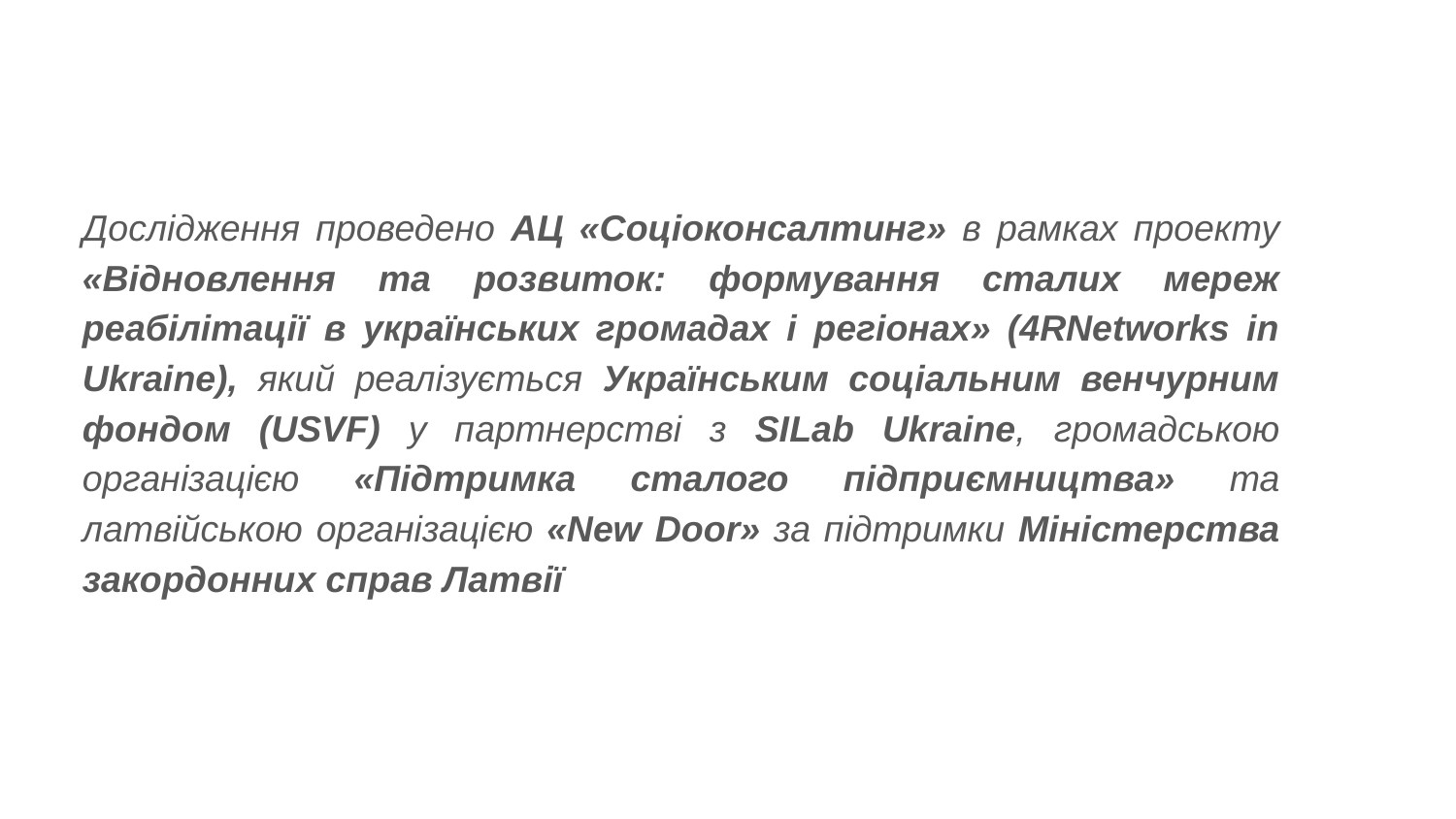

Дослідження проведено АЦ «Соціоконсалтинг» в рамках проекту «Відновлення та розвиток: формування сталих мереж реабілітації в українських громадах і регіонах» (4RNetworks in Ukraine), який реалізується Українським соціальним венчурним фондом (USVF) у партнерстві з SILab Ukraine, громадською організацією «Підтримка сталого підприємництва» та латвійською організацією «New Door» за підтримки Міністерства закордонних справ Латвії